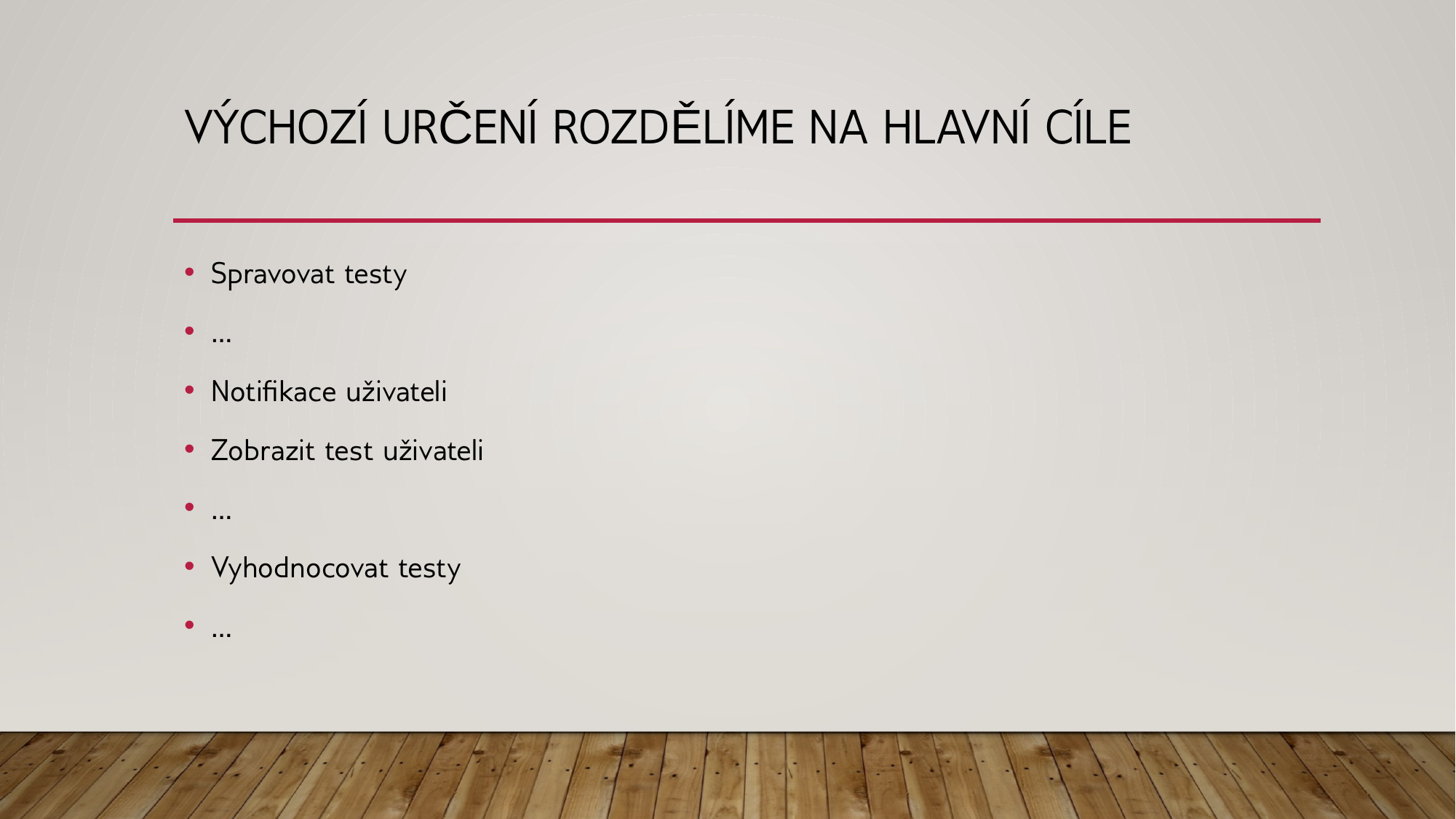

# Výchozí určení Rozdělíme na hlavní cíle
Spravovat testy
…
Notifikace uživateli
Zobrazit test uživateli
…
Vyhodnocovat testy
…